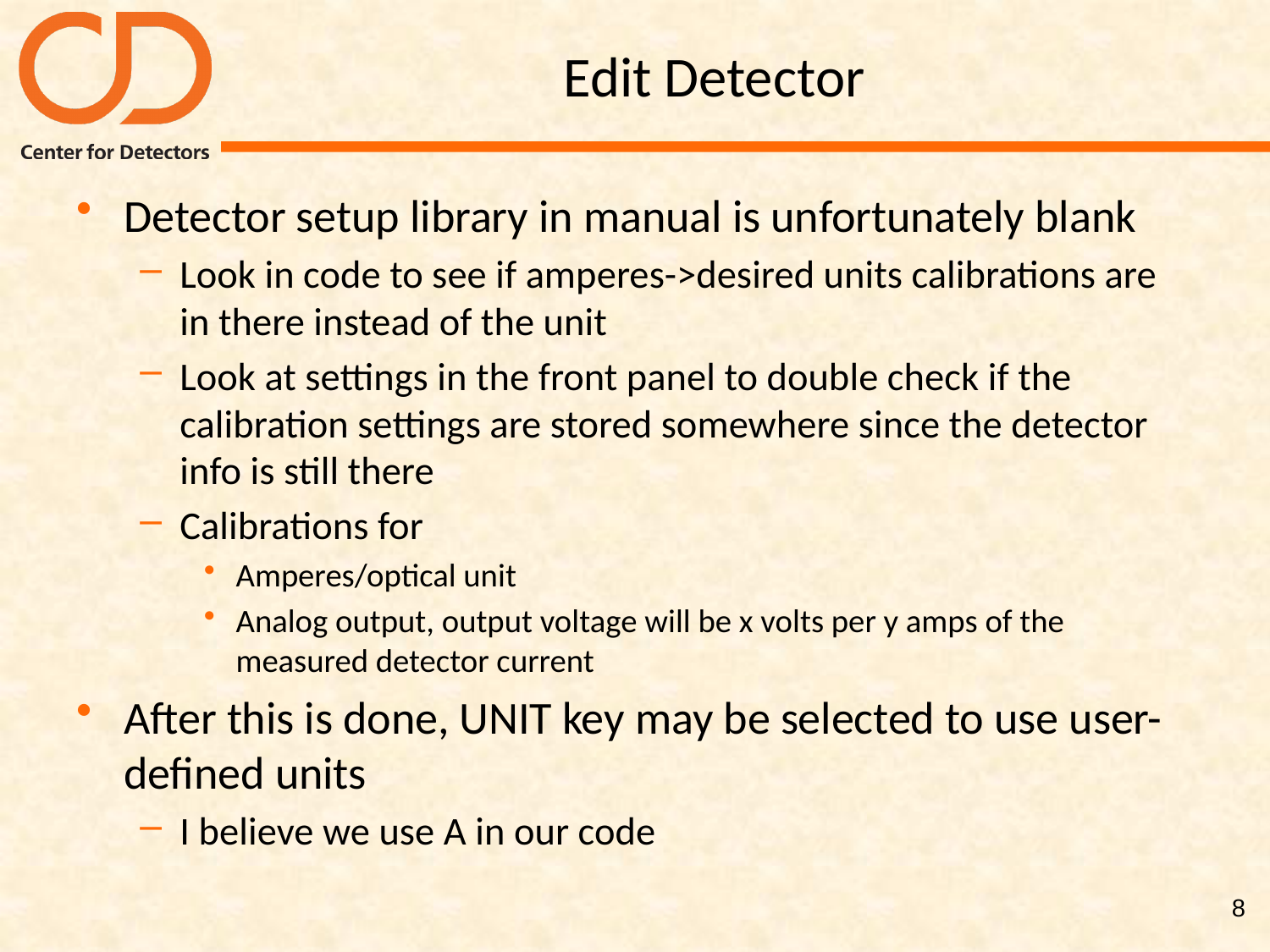

# Edit Detector

Detector setup library in manual is unfortunately blank
Look in code to see if amperes->desired units calibrations are in there instead of the unit
Look at settings in the front panel to double check if the calibration settings are stored somewhere since the detector info is still there
Calibrations for
Amperes/optical unit
Analog output, output voltage will be x volts per y amps of the measured detector current
After this is done, UNIT key may be selected to use user-defined units
I believe we use A in our code
8